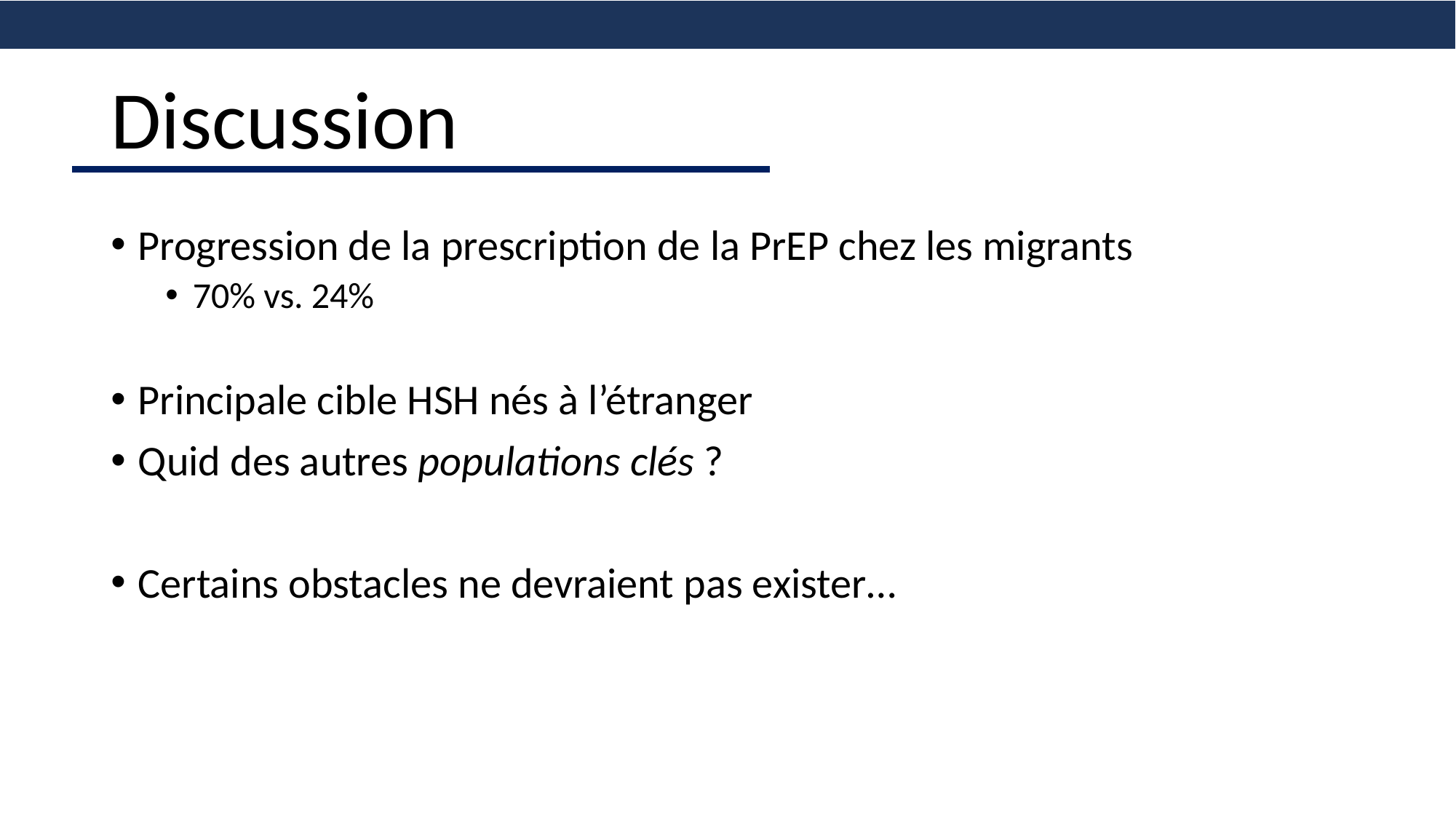

# Discussion
Progression de la prescription de la PrEP chez les migrants
70% vs. 24%

Principale cible HSH nés à l’étranger
Quid des autres populations clés ?

Certains obstacles ne devraient pas exister…